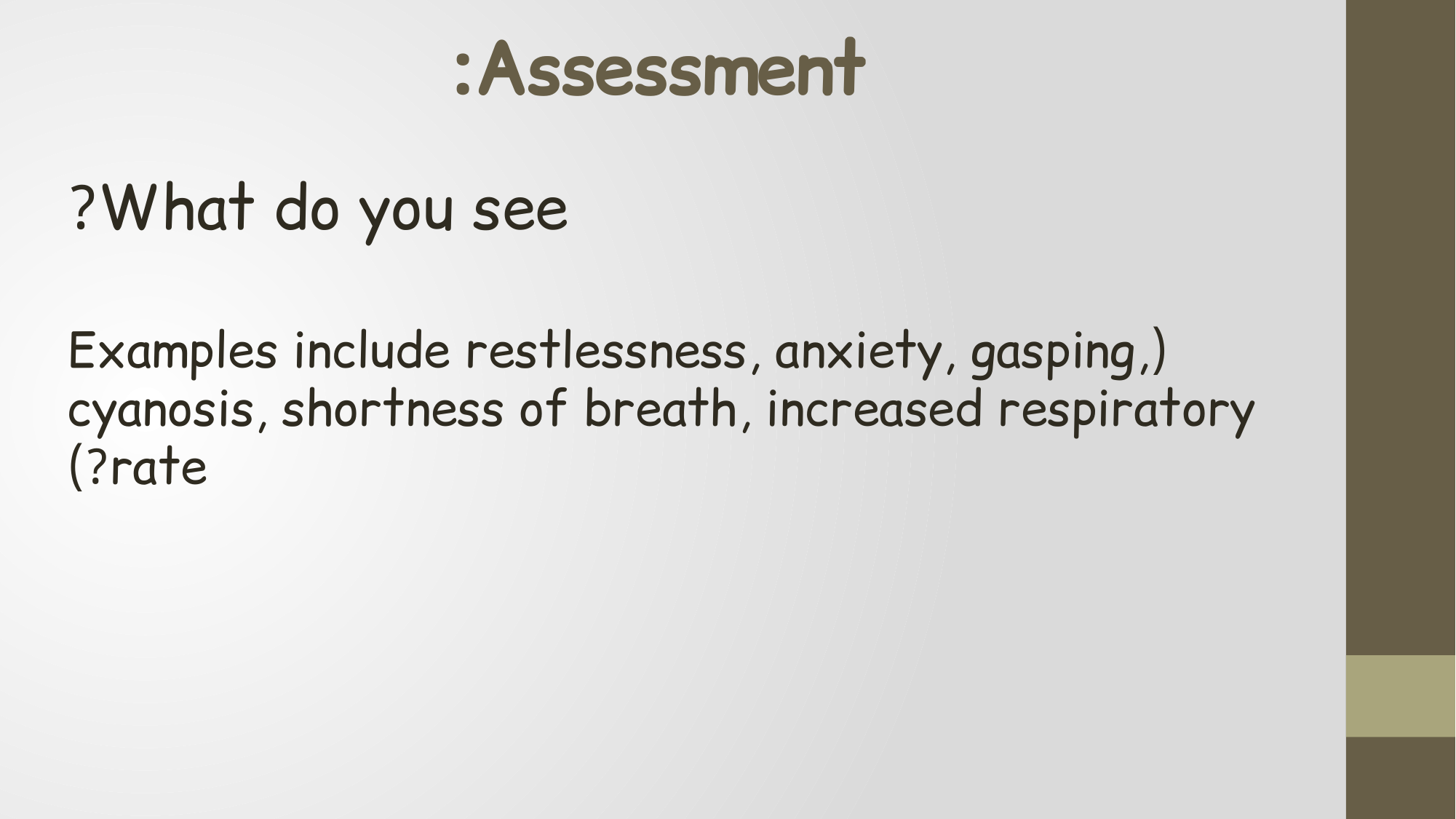

# Assessment:
What do you see?

(Examples include restlessness, anxiety, gasping, cyanosis, shortness of breath, increased respiratory rate?)